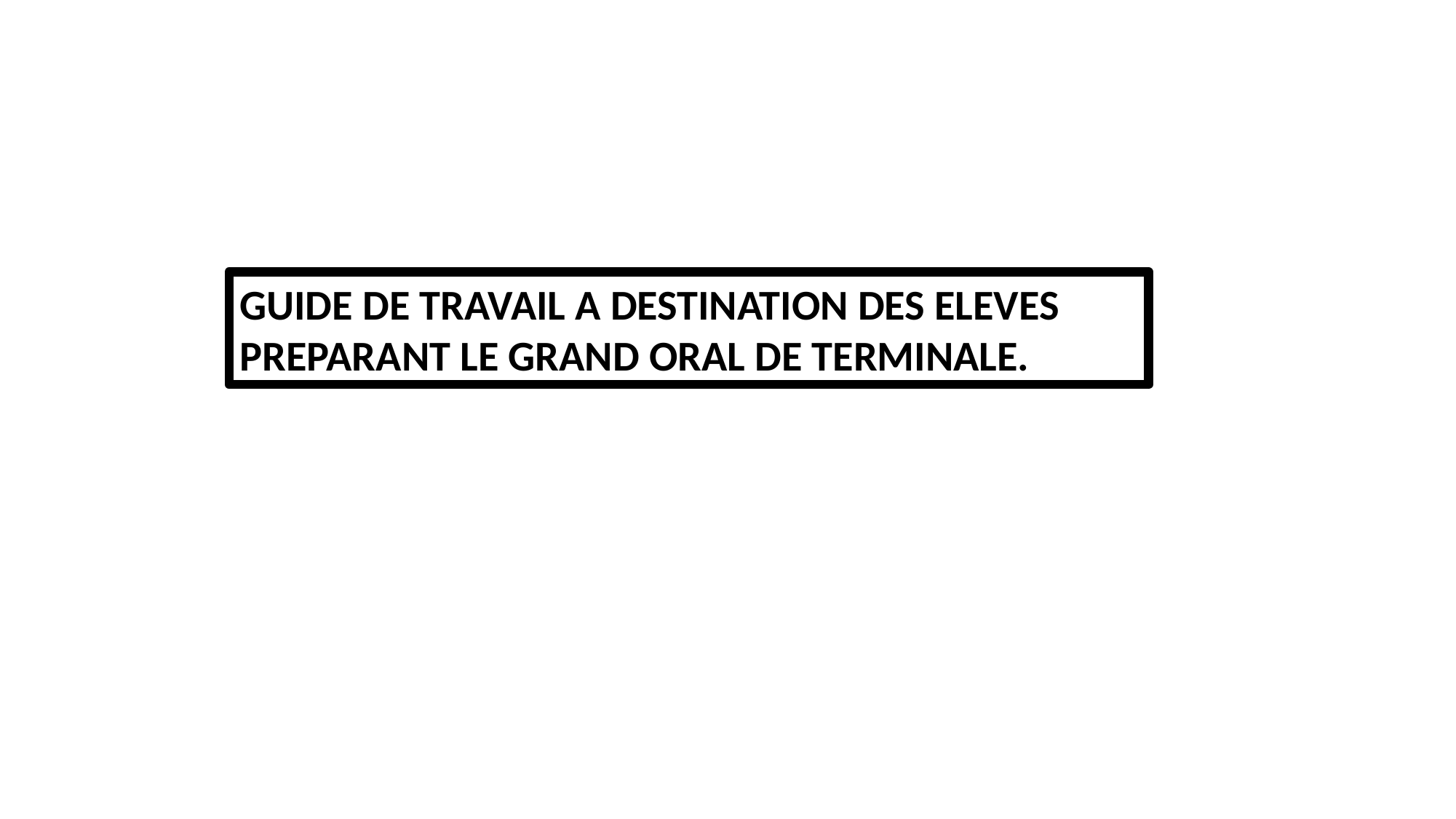

GUIDE DE TRAVAIL A DESTINATION DES ELEVES
PREPARANT LE GRAND ORAL DE TERMINALE.